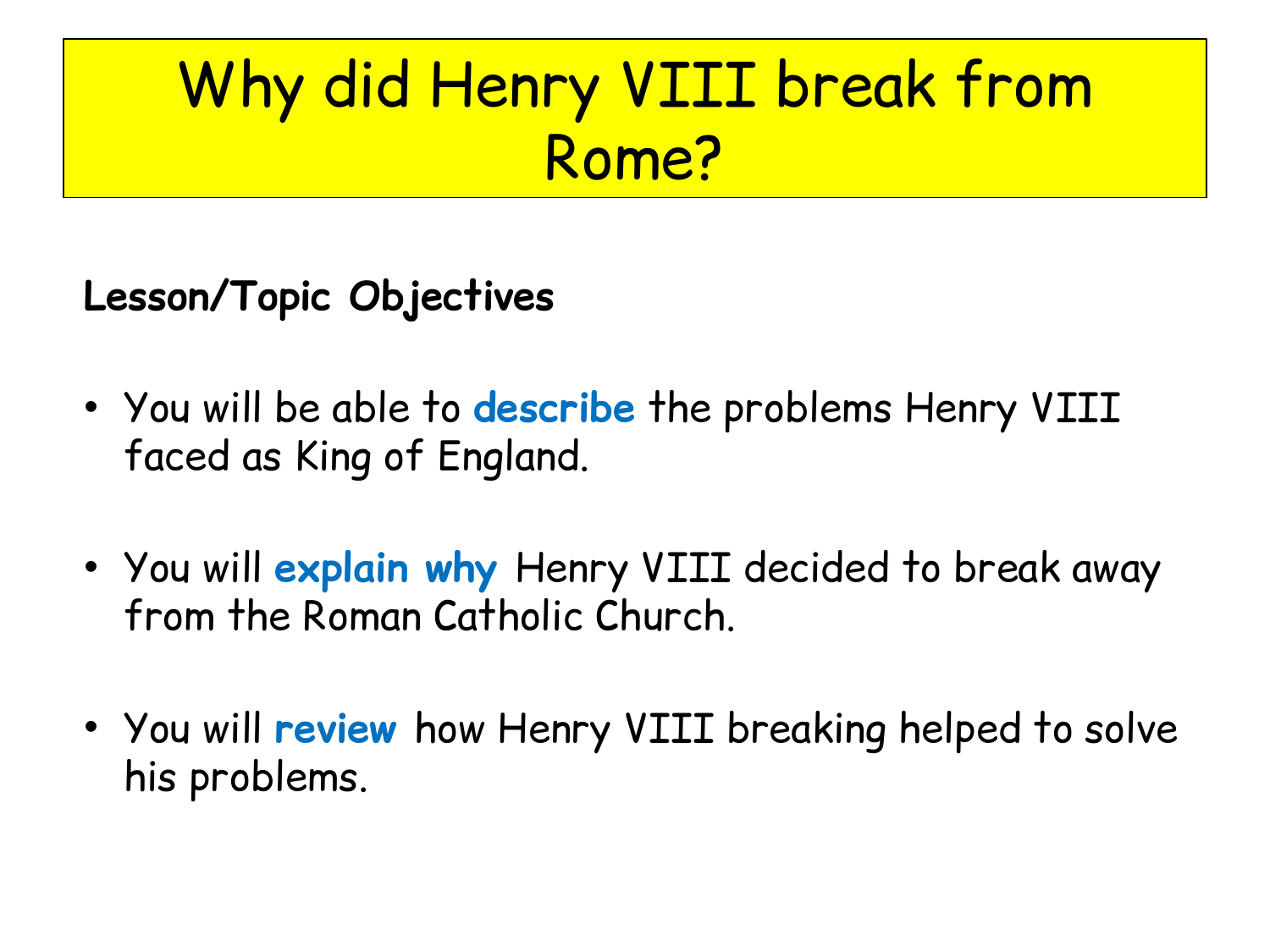

# Why did Henry VIII break from Rome?
Lesson/Topic Objectives

You will be able to describe the problems Henry VIII faced as King of England.

You will explain why Henry VIII decided to break away from the Roman Catholic Church.

You will review how Henry VIII breaking helped to solve his problems.